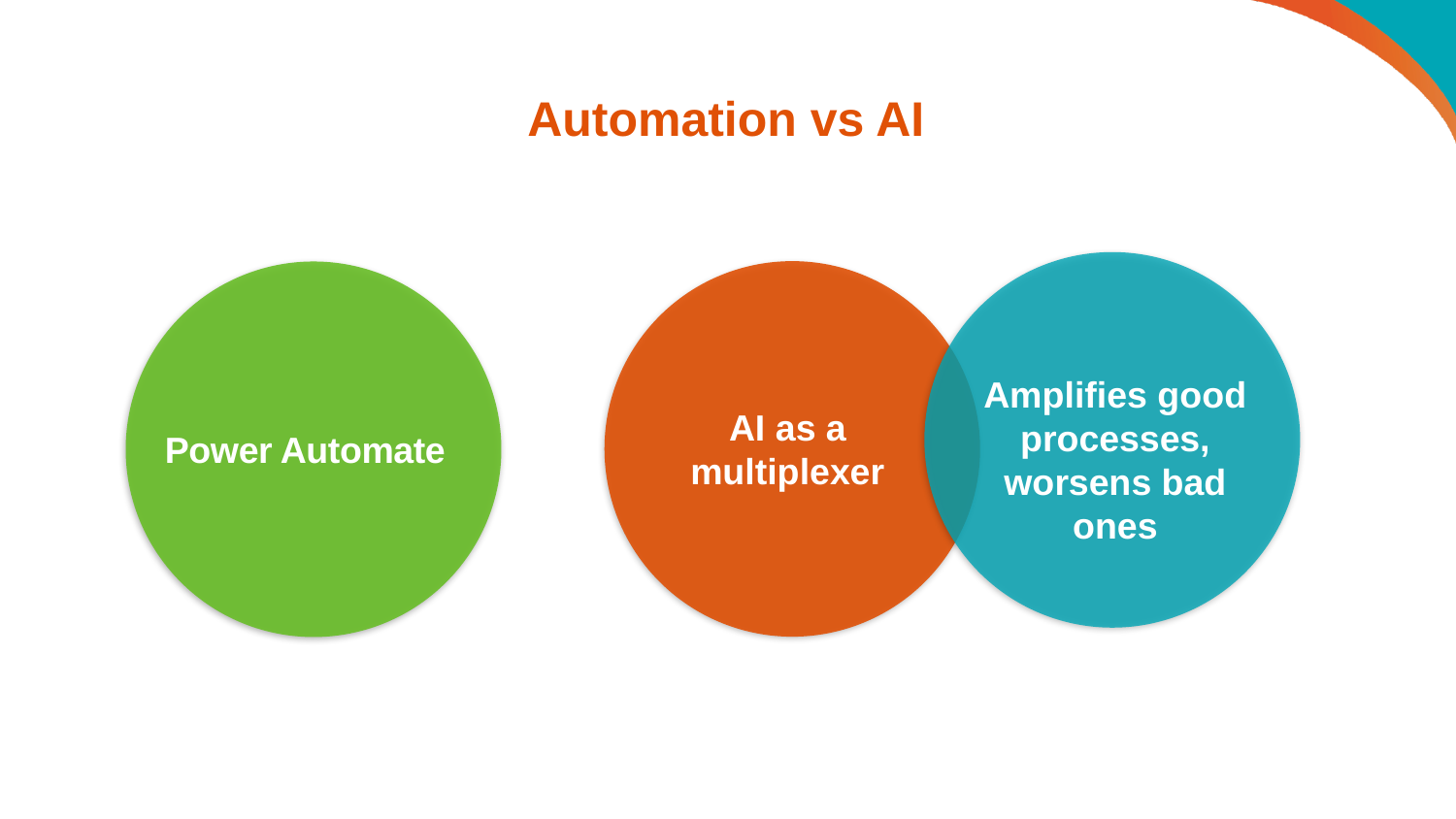

# Automation vs AI

Amplifies good processes, worsens bad ones
AI as a multiplexer
Power Automate